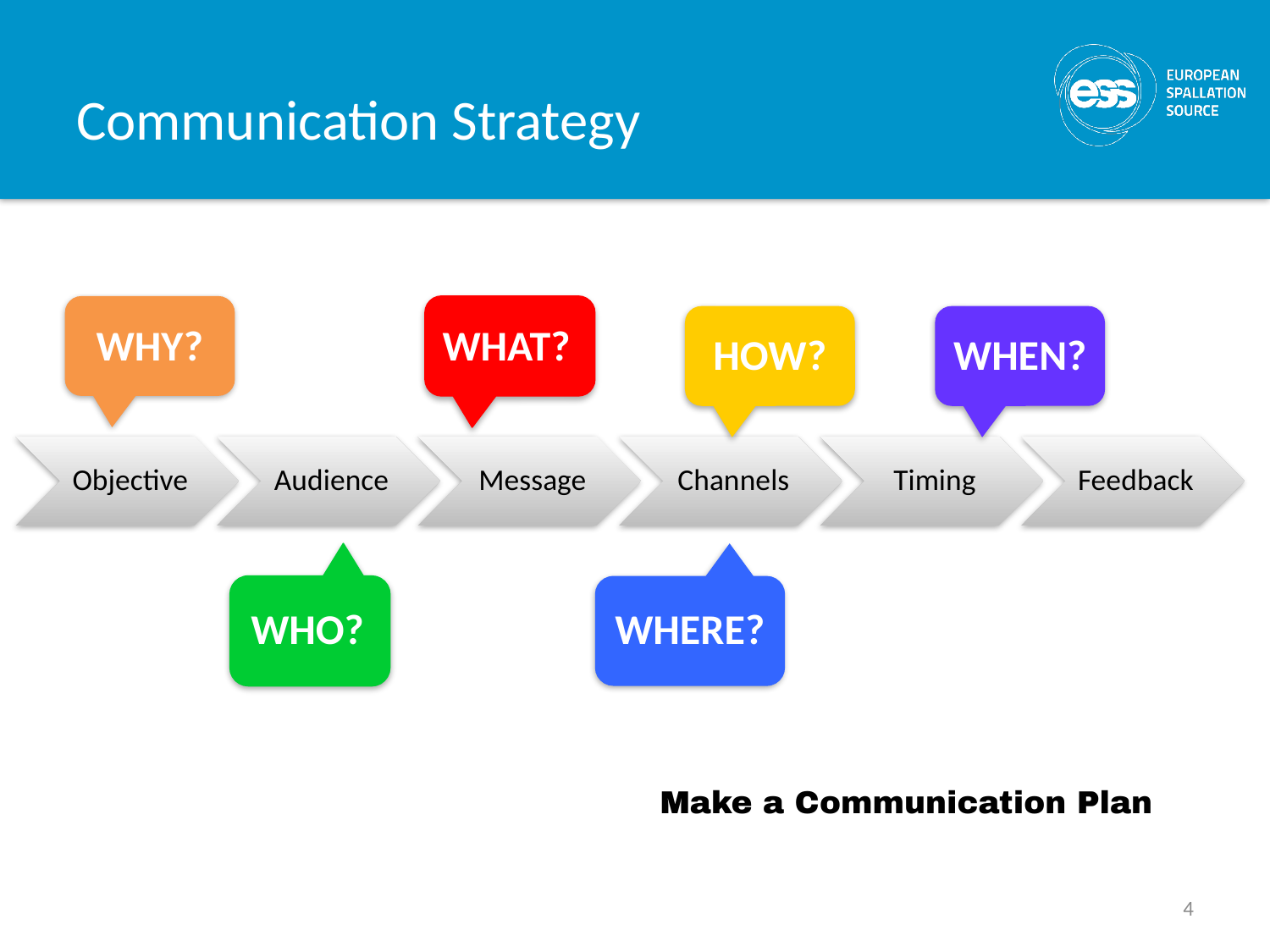

# Communication Strategy

WHY?

WHAT?

HOW?

WHEN?
Objective
Audience
Message
Channels
Timing
Feedback

WHO?

WHERE?
Make a Communication Plan
4